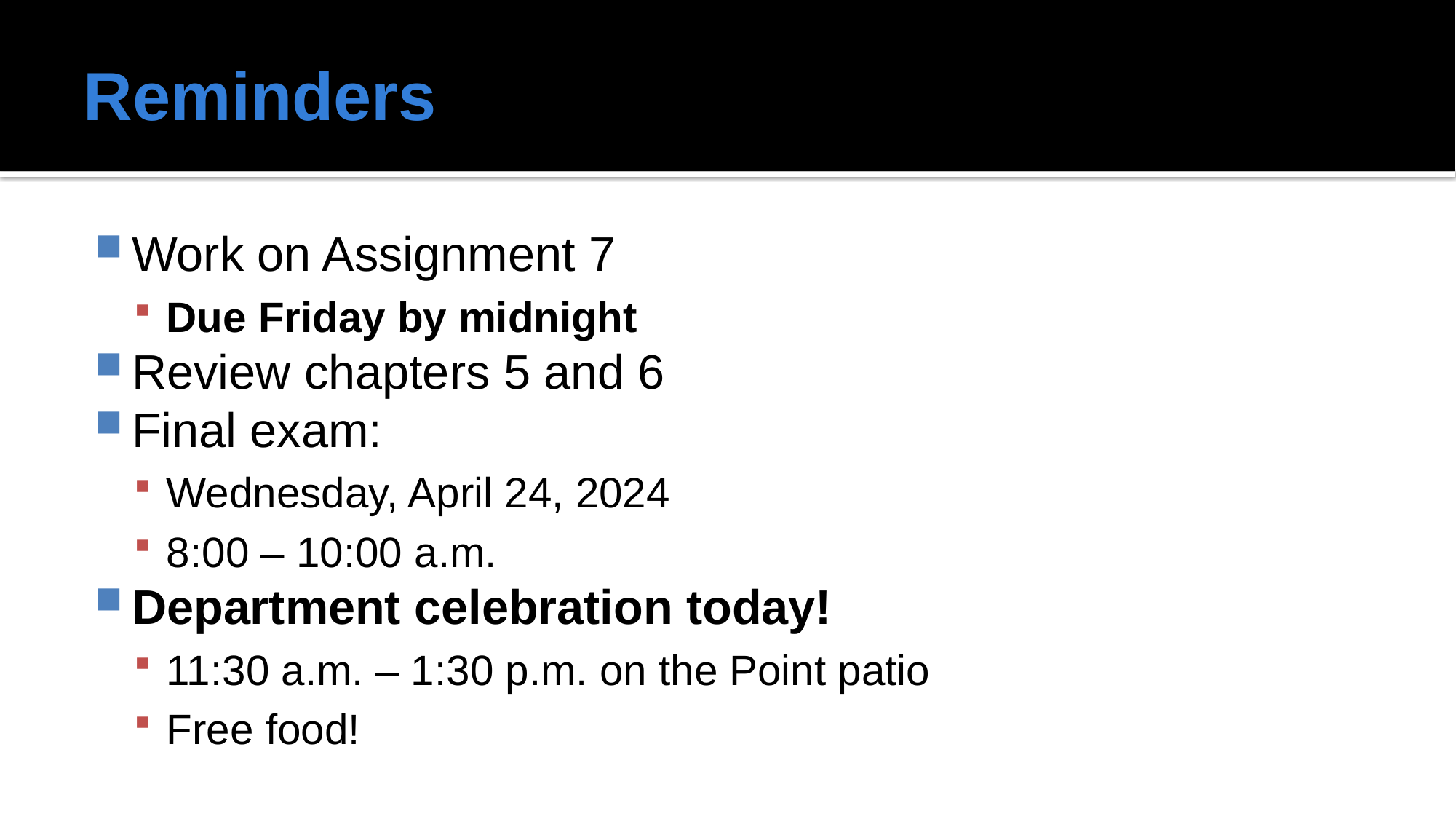

# Reminders
Work on Assignment 7
Due Friday by midnight
Review chapters 5 and 6
Final exam:
Wednesday, April 24, 2024
8:00 – 10:00 a.m.
Department celebration today!
11:30 a.m. – 1:30 p.m. on the Point patio
Free food!